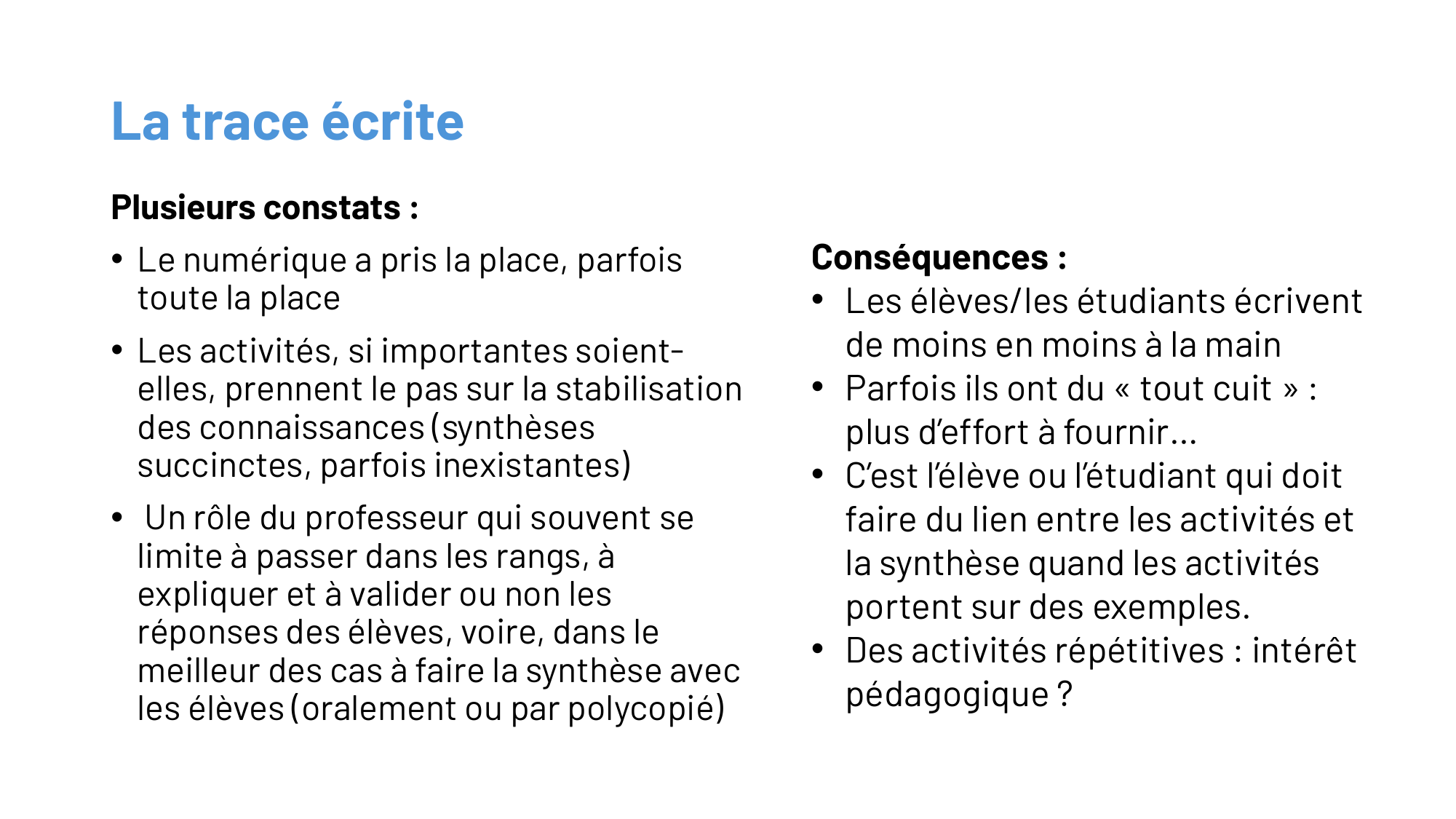

# La trace écrite
Plusieurs constats :
Le numérique a pris la place, parfois toute la place
Les activités, si importantes soient-elles, prennent le pas sur la stabilisation des connaissances (synthèses succinctes, parfois inexistantes)
 Un rôle du professeur qui souvent se limite à passer dans les rangs, à expliquer et à valider ou non les réponses des élèves, voire, dans le meilleur des cas à faire la synthèse avec les élèves (oralement ou par polycopié)
Conséquences :
Les élèves/les étudiants écrivent de moins en moins à la main
Parfois ils ont du « tout cuit » : plus d’effort à fournir…
C’est l’élève ou l’étudiant qui doit faire du lien entre les activités et la synthèse quand les activités portent sur des exemples.
Des activités répétitives : intérêt pédagogique ?